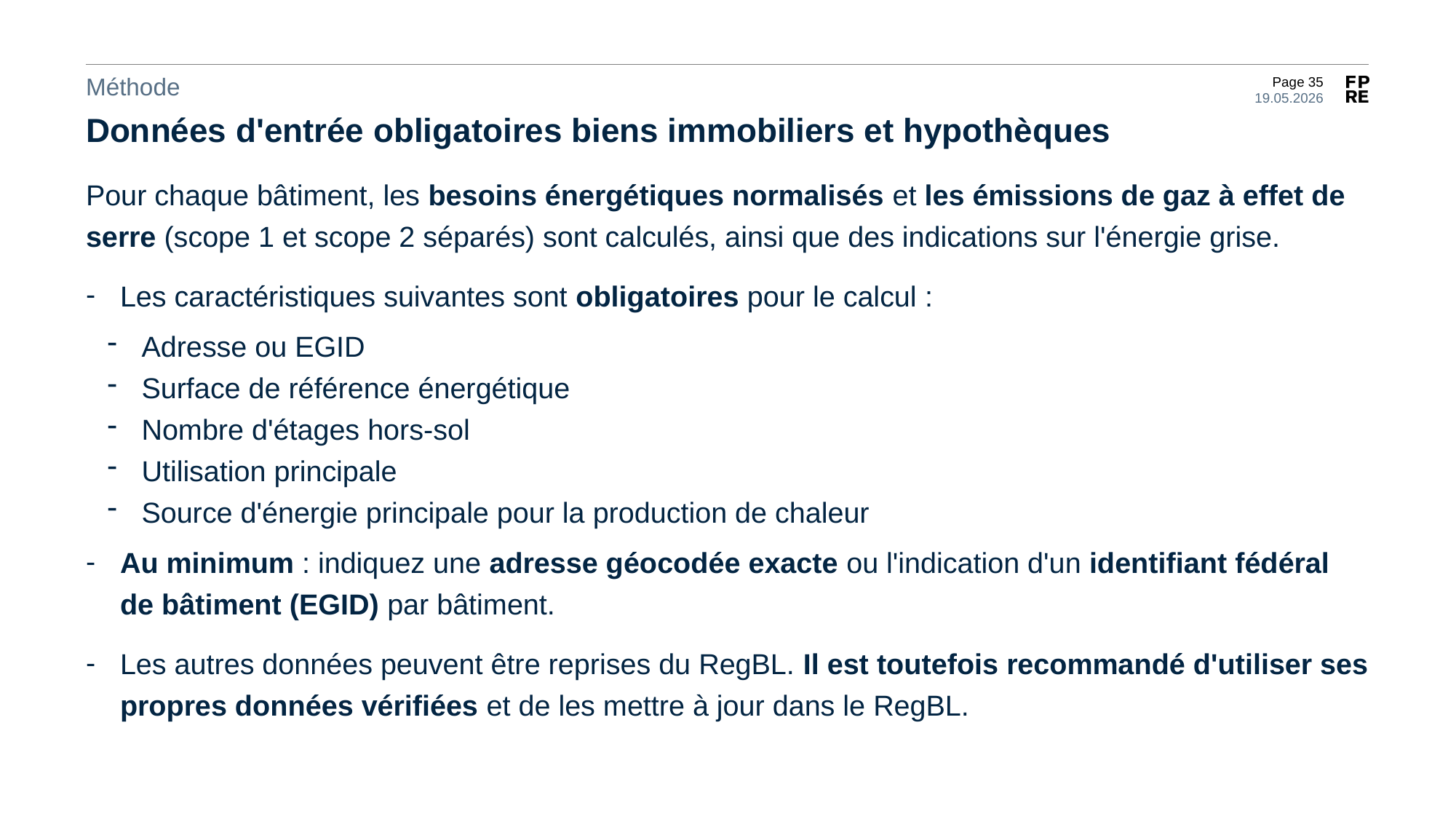

Méthode
Données d'entrée obligatoires biens immobiliers et hypothèques
Pour chaque bâtiment, les besoins énergétiques normalisés et les émissions de gaz à effet de serre (scope 1 et scope 2 séparés) sont calculés, ainsi que des indications sur l'énergie grise.
Les caractéristiques suivantes sont obligatoires pour le calcul :
Adresse ou EGID
Surface de référence énergétique
Nombre d'étages hors-sol
Utilisation principale
Source d'énergie principale pour la production de chaleur
Au minimum : indiquez une adresse géocodée exacte ou l'indication d'un identifiant fédéral de bâtiment (EGID) par bâtiment.
Les autres données peuvent être reprises du RegBL. Il est toutefois recommandé d'utiliser ses propres données vérifiées et de les mettre à jour dans le RegBL.